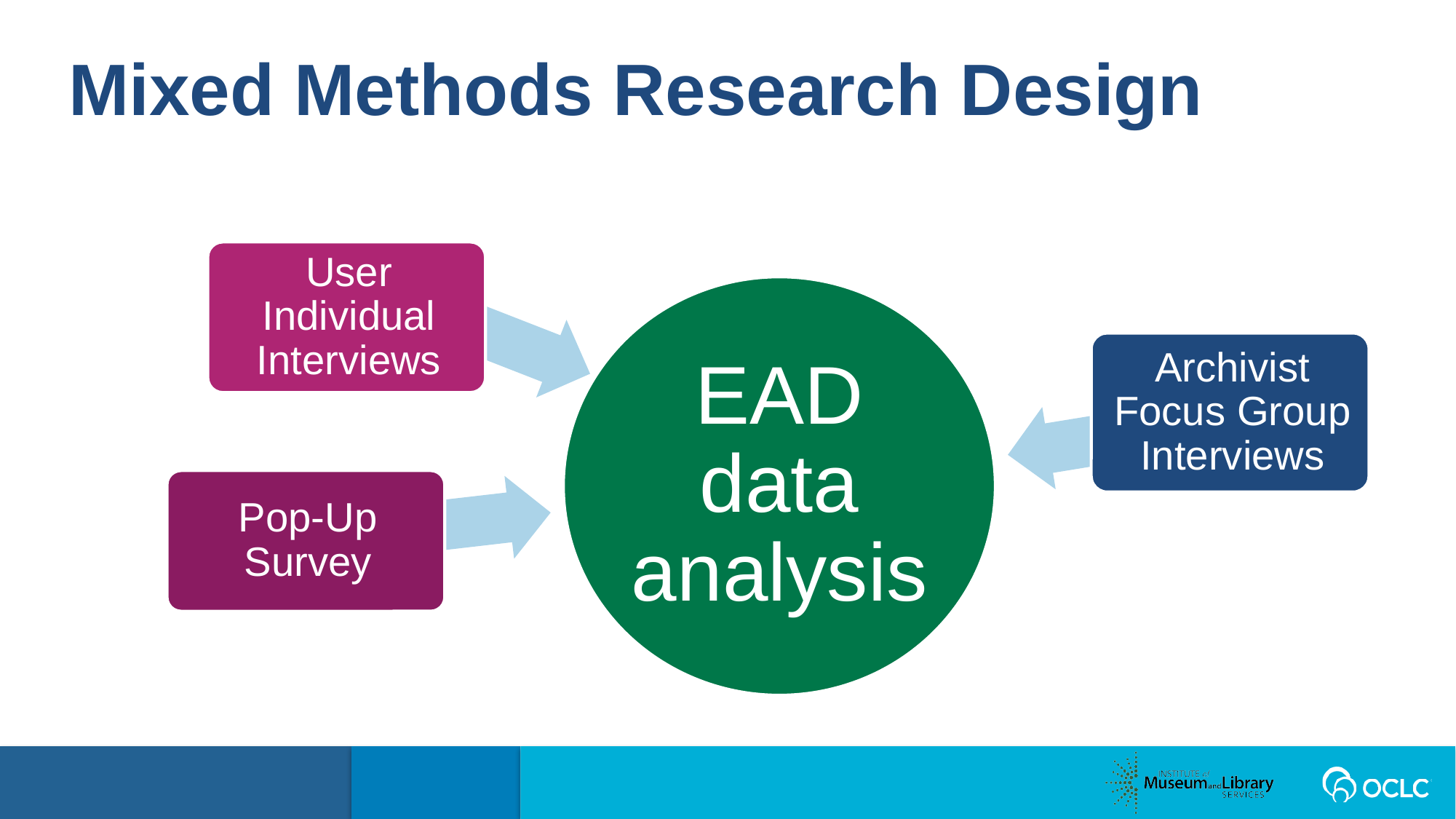

Mixed Methods Research Design
EAD data analysis
Pop-Up Survey
User Individual Interviews
Archivist Focus Group Interviews